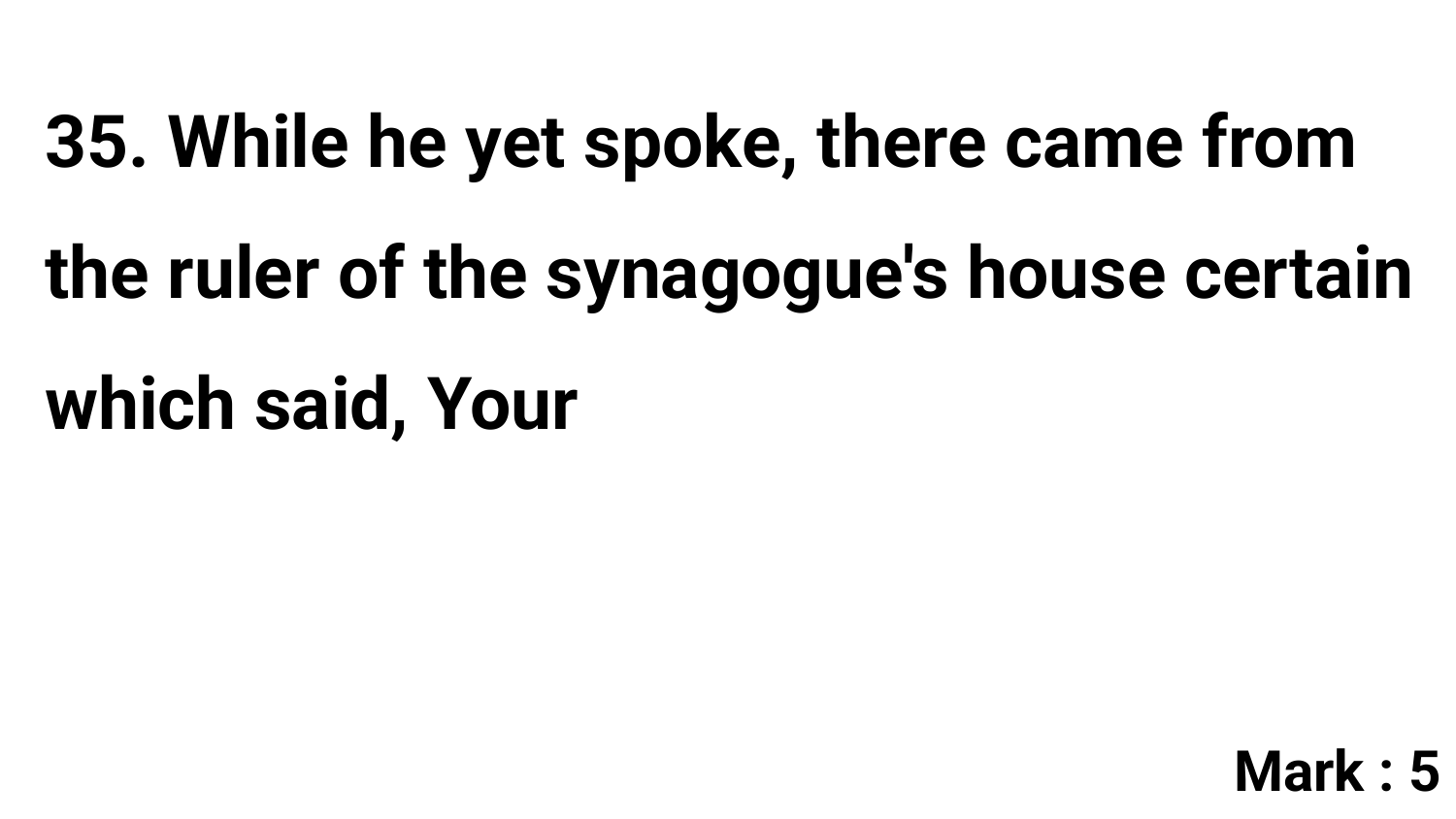

35. While he yet spoke, there came from the ruler of the synagogue's house certain which said, Your
Mark : 5